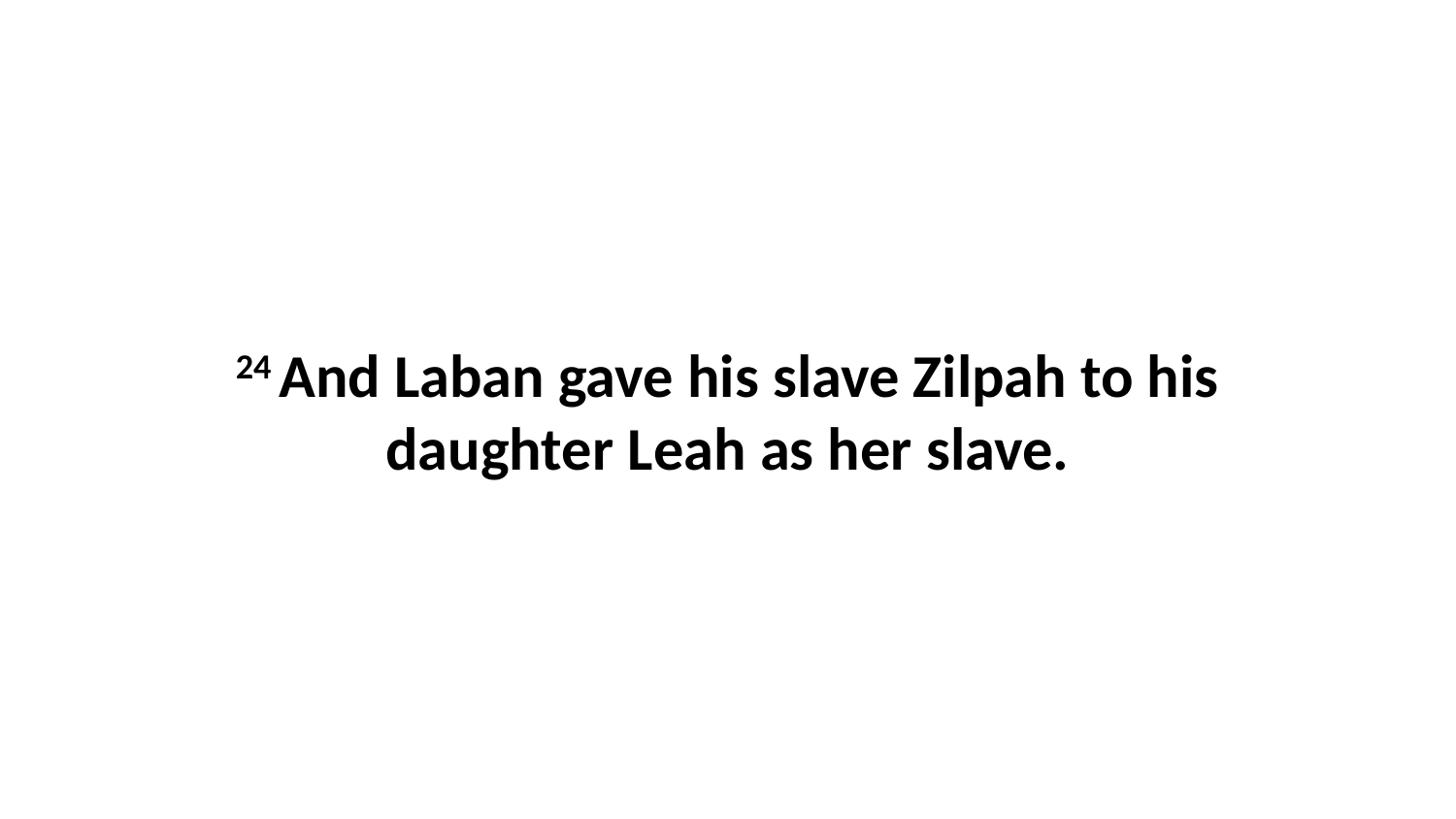

24 And Laban gave his slave Zilpah to his daughter Leah as her slave.